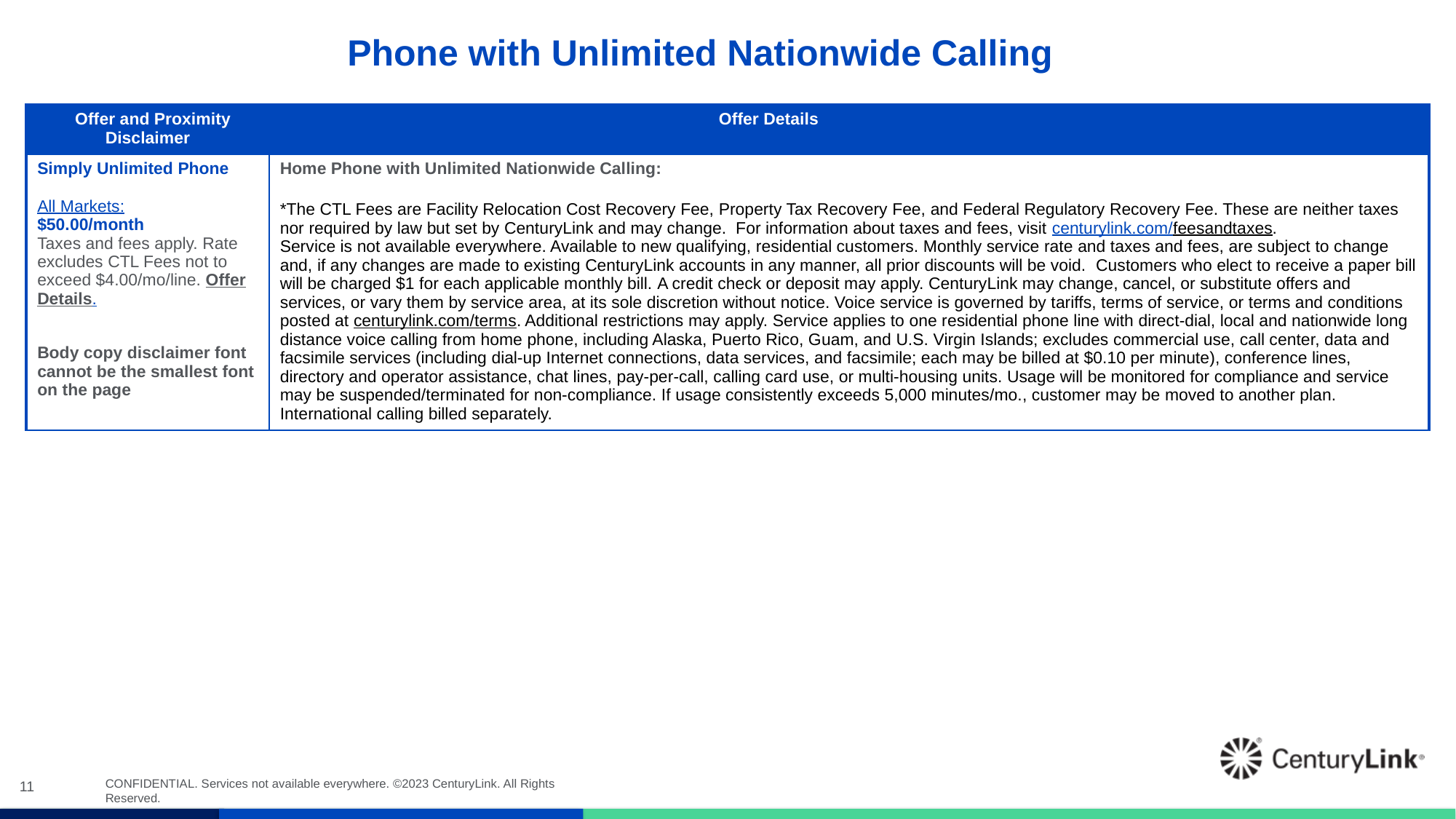

# Phone with Unlimited Nationwide Calling
| LOffer and Proximity Disclaimer | Offer Details Details (Disclaimer) |
| --- | --- |
| Simply Unlimited Phone All Markets: $50.00/month Taxes and fees apply. Rate excludes CTL Fees not to exceed $4.00/mo/line. Offer Details. Body copy disclaimer font cannot be the smallest font on the page | Home Phone with Unlimited Nationwide Calling: \*The CTL Fees are Facility Relocation Cost Recovery Fee, Property Tax Recovery Fee, and Federal Regulatory Recovery Fee. These are neither taxes nor required by law but set by CenturyLink and may change. For information about taxes and fees, visit centurylink.com/feesandtaxes. Service is not available everywhere. Available to new qualifying, residential customers. Monthly service rate and taxes and fees, are subject to change and, if any changes are made to existing CenturyLink accounts in any manner, all prior discounts will be void.  Customers who elect to receive a paper bill will be charged $1 for each applicable monthly bill. A credit check or deposit may apply. CenturyLink may change, cancel, or substitute offers and services, or vary them by service area, at its sole discretion without notice. Voice service is governed by tariffs, terms of service, or terms and conditions posted at centurylink.com/terms. Additional restrictions may apply. Service applies to one residential phone line with direct-dial, local and nationwide long distance voice calling from home phone, including Alaska, Puerto Rico, Guam, and U.S. Virgin Islands; excludes commercial use, call center, data and facsimile services (including dial-up Internet connections, data services, and facsimile; each may be billed at $0.10 per minute), conference lines, directory and operator assistance, chat lines, pay-per-call, calling card use, or multi-housing units. Usage will be monitored for compliance and service may be suspended/terminated for non-compliance. If usage consistently exceeds 5,000 minutes/mo., customer may be moved to another plan. International calling billed separately. |
11